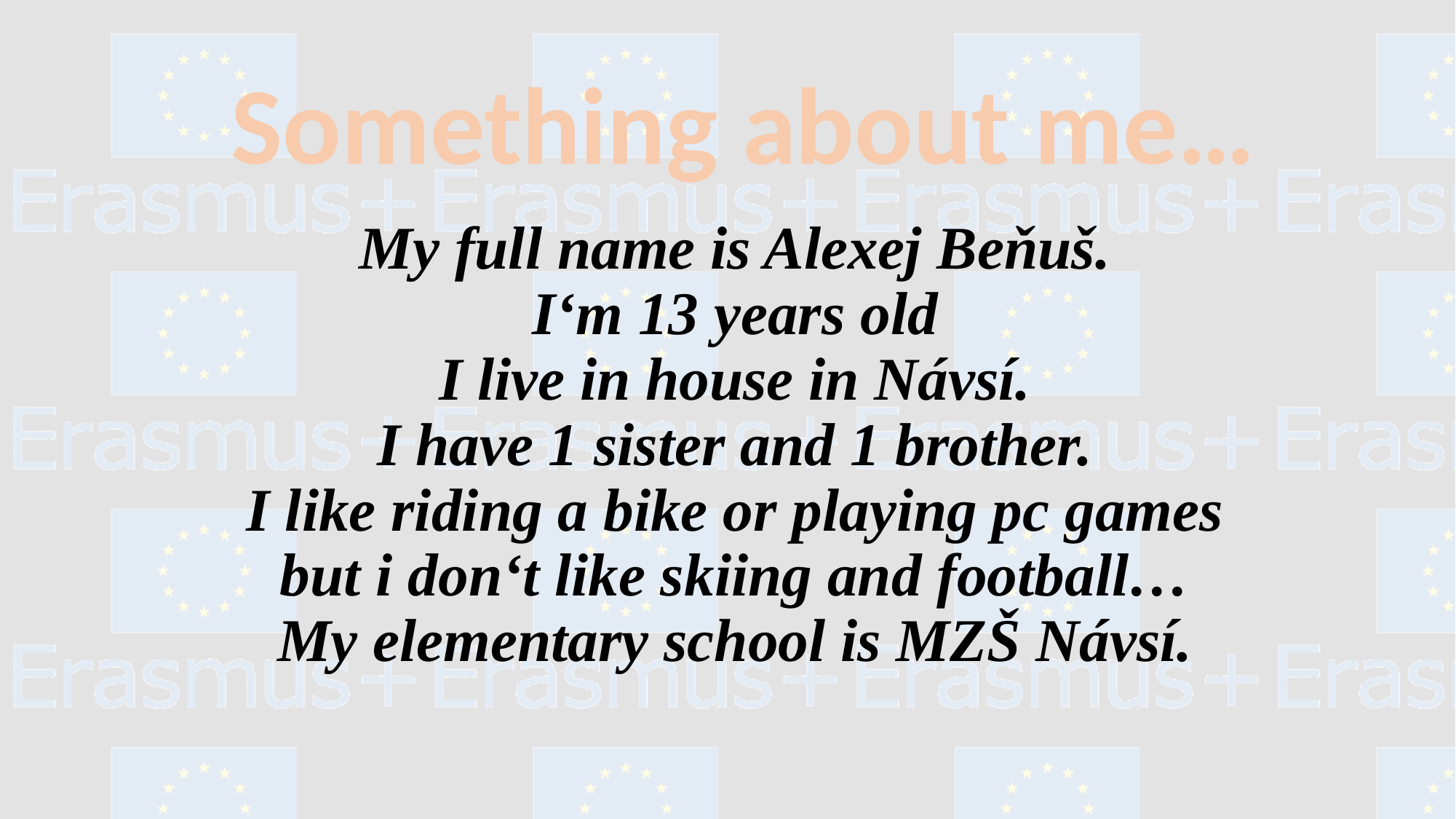

Something about me…
# My full name is Alexej Beňuš. I‘m 13 years old I live in house in Návsí. I have 1 sister and 1 brother. I like riding a bike or playing pc games but i don‘t like skiing and football… My elementary school is MZŠ Návsí.